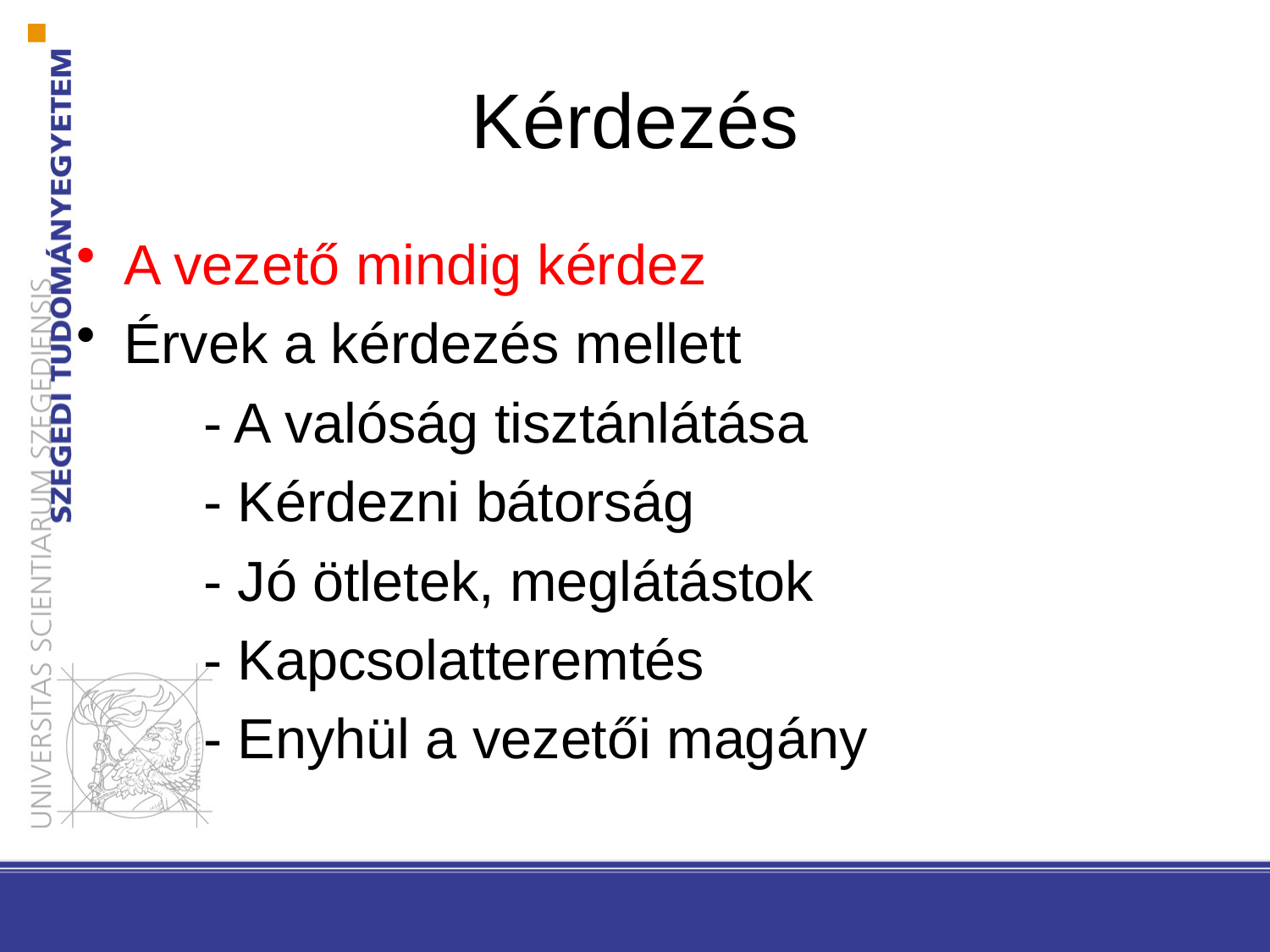

# Kérdezés
A vezető mindig kérdez
Érvek a kérdezés mellett
	- A valóság tisztánlátása
	- Kérdezni bátorság
	- Jó ötletek, meglátástok
	- Kapcsolatteremtés
	- Enyhül a vezetői magány